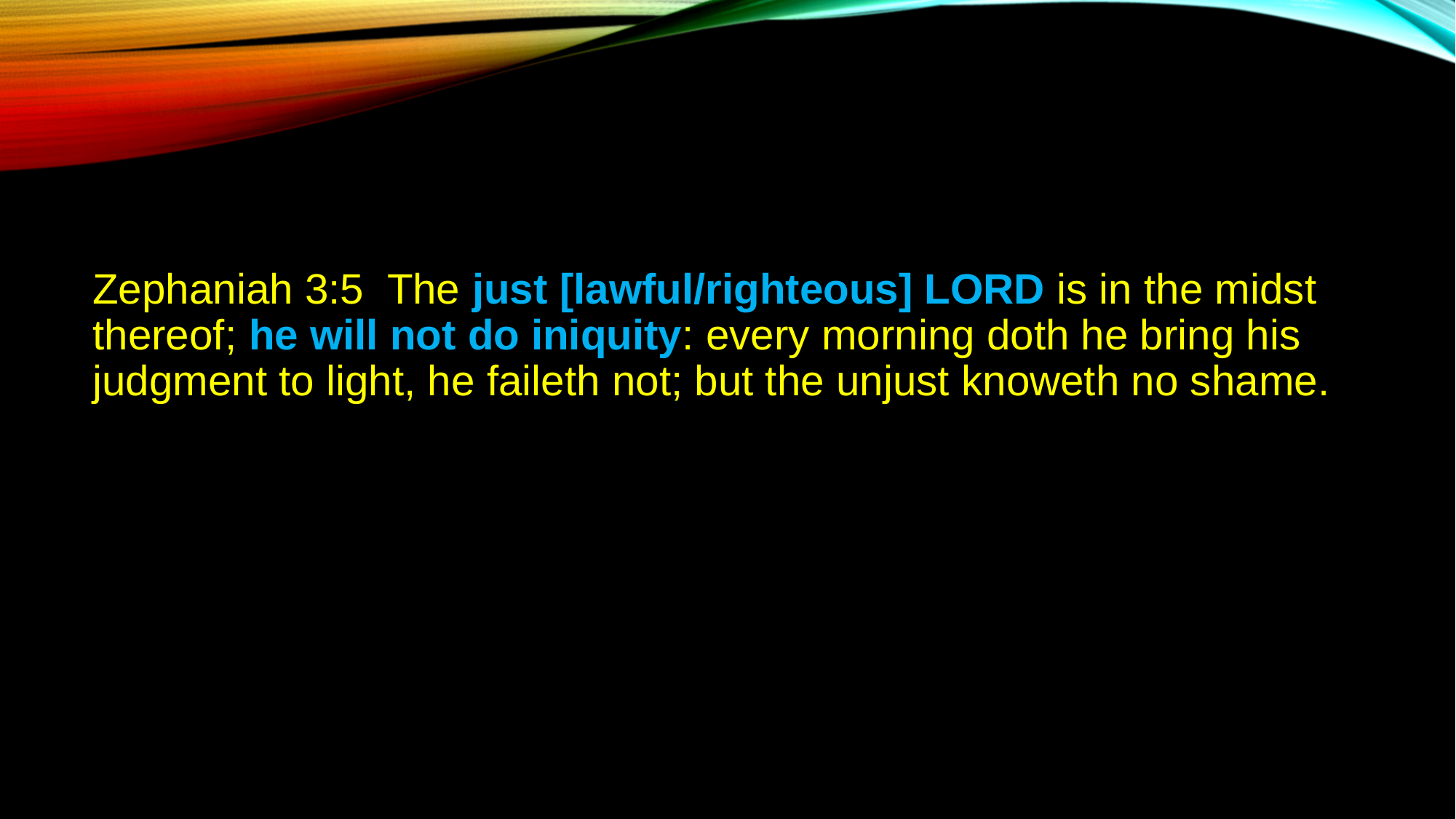

Zephaniah 3:5  The just [lawful/righteous] LORD is in the midst thereof; he will not do iniquity: every morning doth he bring his judgment to light, he faileth not; but the unjust knoweth no shame.